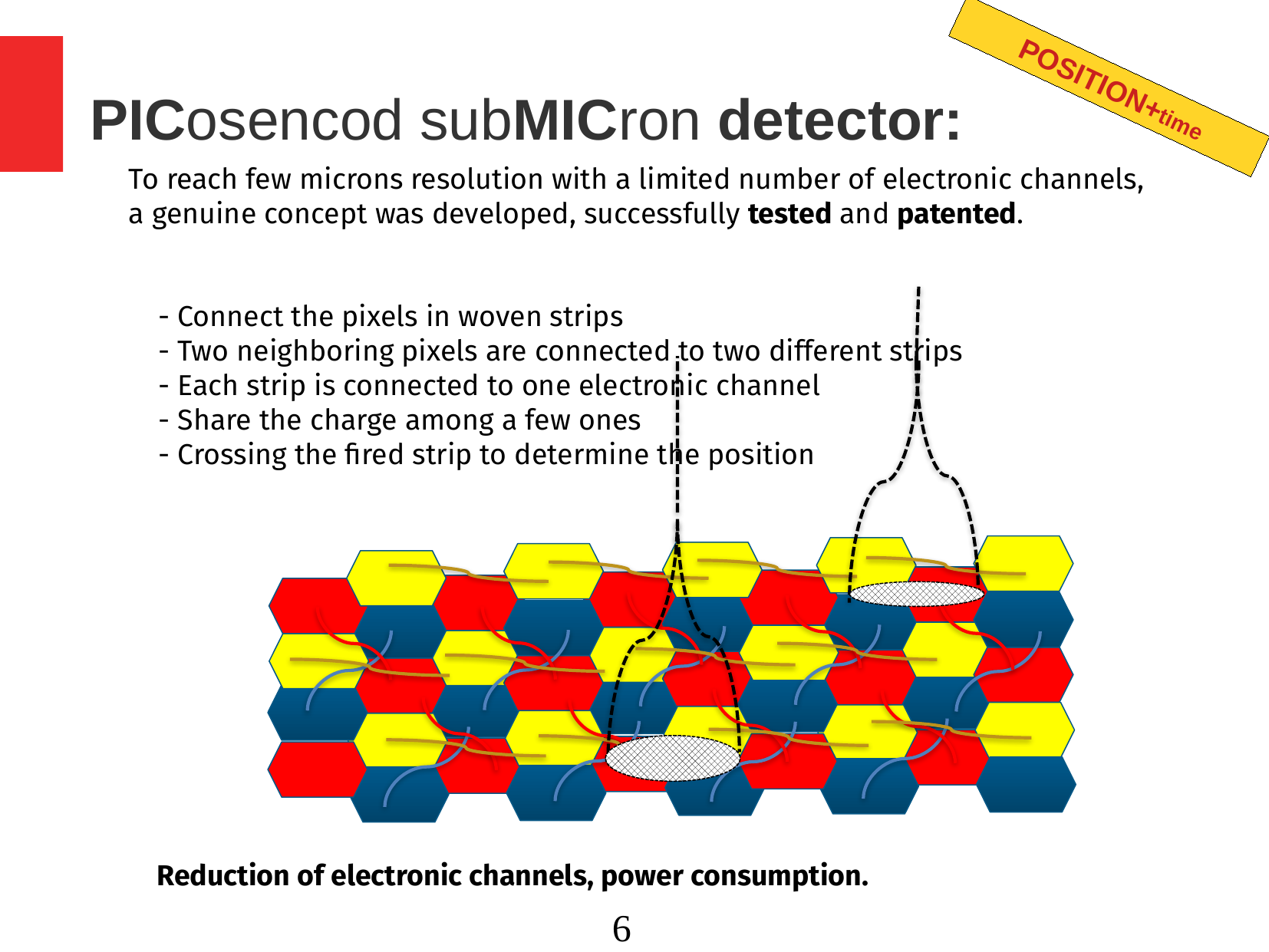

PICosencod subMICron detector:
    POSITION+time

To reach few microns resolution with a limited number of electronic channels, a genuine concept was developed, successfully tested and patented.

 - Connect the pixels in woven strips
 - Two neighboring pixels are connected to two different strips
 - Each strip is connected to one electronic channel
 - Share the charge among a few ones
 - Crossing the fired strip to determine the position
 Reduction of electronic channels, power consumption.
6